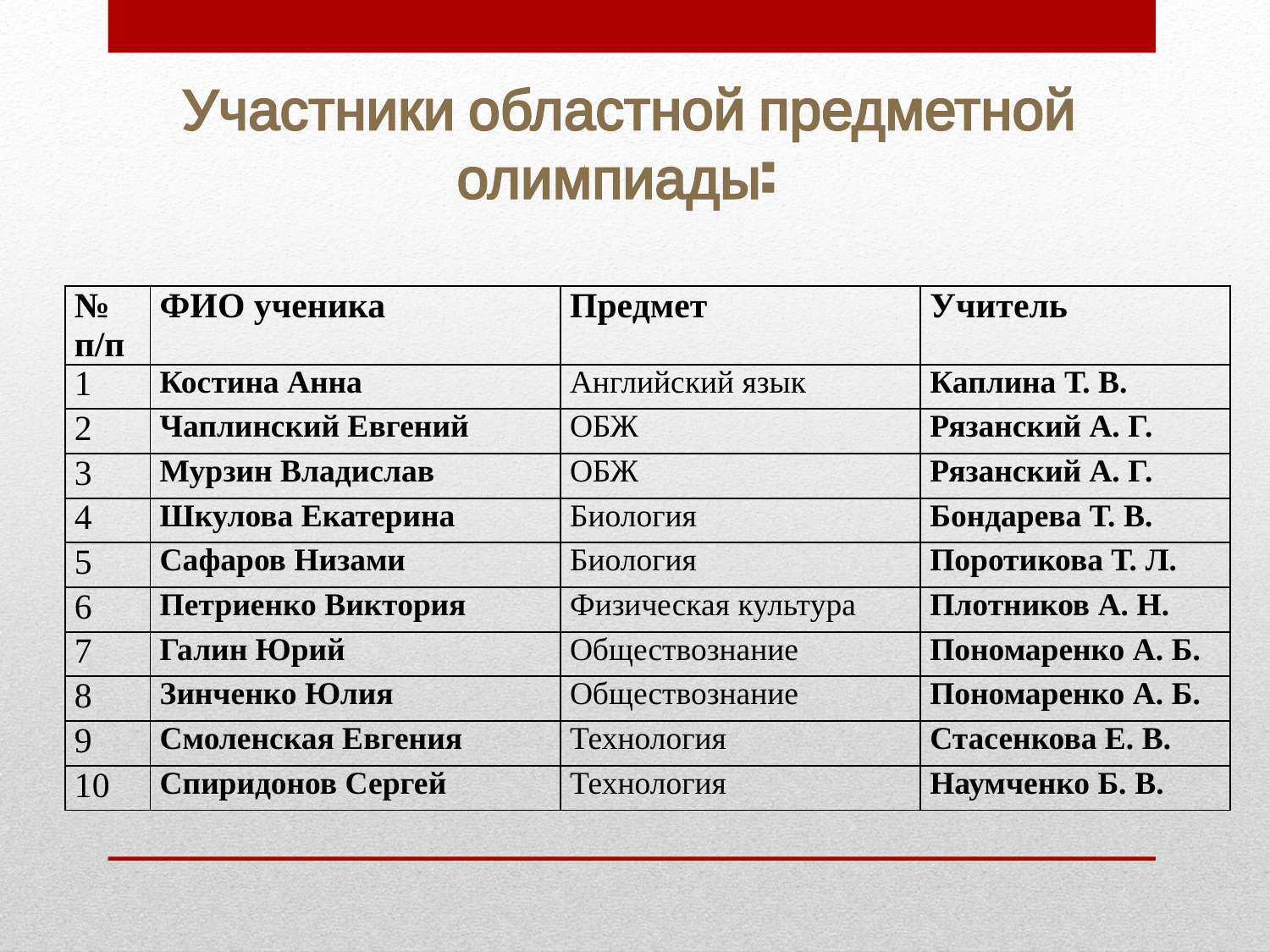

# Участники областной предметной  олимпиады:
| № п/п | ФИО ученика | Предмет | Учитель |
| --- | --- | --- | --- |
| 1 | Костина Анна | Английский язык | Каплина Т. В. |
| 2 | Чаплинский Евгений | ОБЖ | Рязанский А. Г. |
| 3 | Мурзин Владислав | ОБЖ | Рязанский А. Г. |
| 4 | Шкулова Екатерина | Биология | Бондарева Т. В. |
| 5 | Сафаров Низами | Биология | Поротикова Т. Л. |
| 6 | Петриенко Виктория | Физическая культура | Плотников А. Н. |
| 7 | Галин Юрий | Обществознание | Пономаренко А. Б. |
| 8 | Зинченко Юлия | Обществознание | Пономаренко А. Б. |
| 9 | Смоленская Евгения | Технология | Стасенкова Е. В. |
| 10 | Спиридонов Сергей | Технология | Наумченко Б. В. |